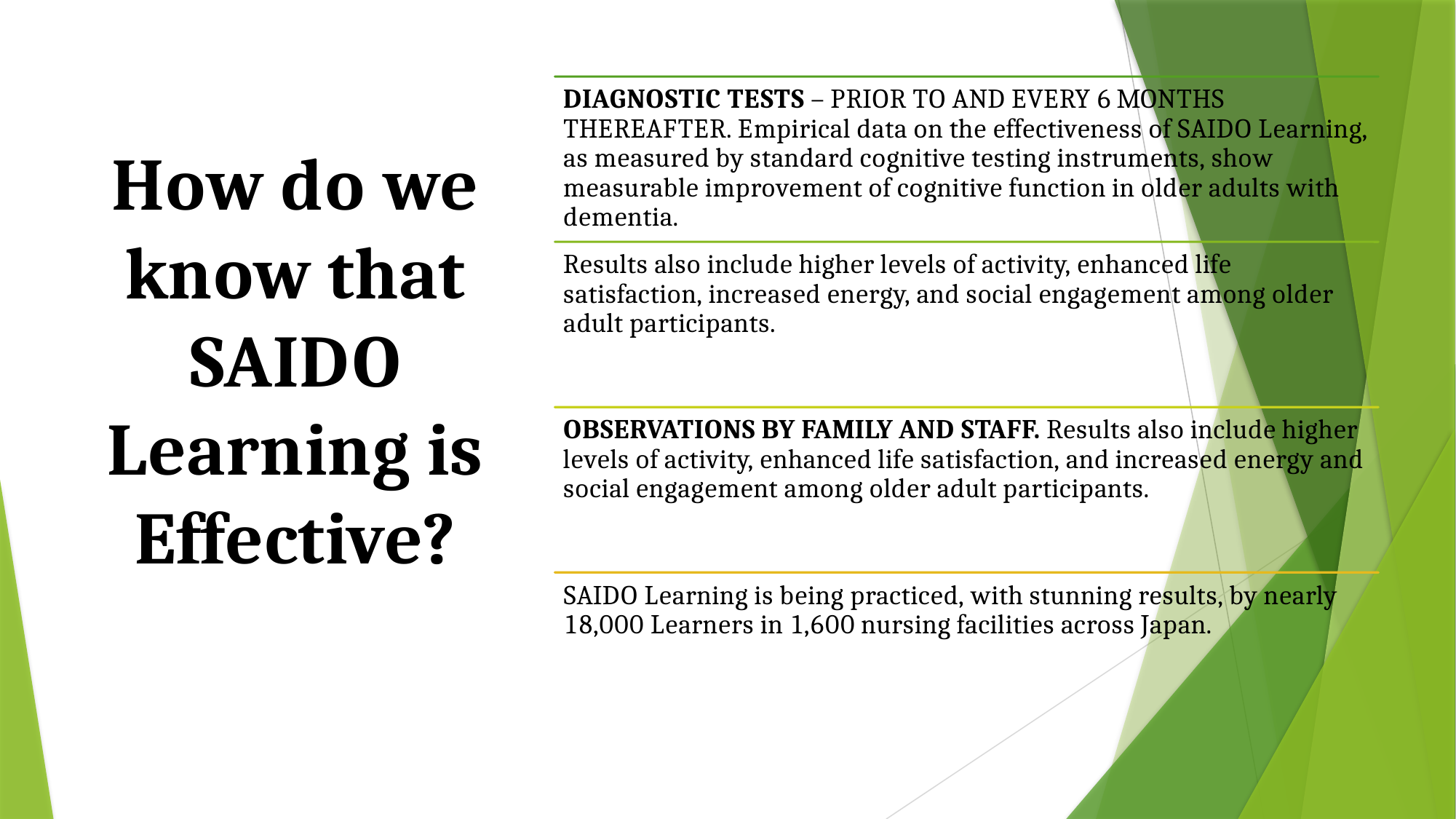

DIAGNOSTIC TESTS – PRIOR TO AND EVERY 6 MONTHS THEREAFTER. Empirical data on the effectiveness of SAIDO Learning, as measured by standard cognitive testing instruments, show measurable improvement of cognitive function in older adults with dementia.
Results also include higher levels of activity, enhanced life satisfaction, increased energy, and social engagement among older adult participants.
OBSERVATIONS BY FAMILY AND STAFF. Results also include higher levels of activity, enhanced life satisfaction, and increased energy and social engagement among older adult participants.
SAIDO Learning is being practiced, with stunning results, by nearly 18,000 Learners in 1,600 nursing facilities across Japan.
# How do we know that SAIDO Learning is Effective?